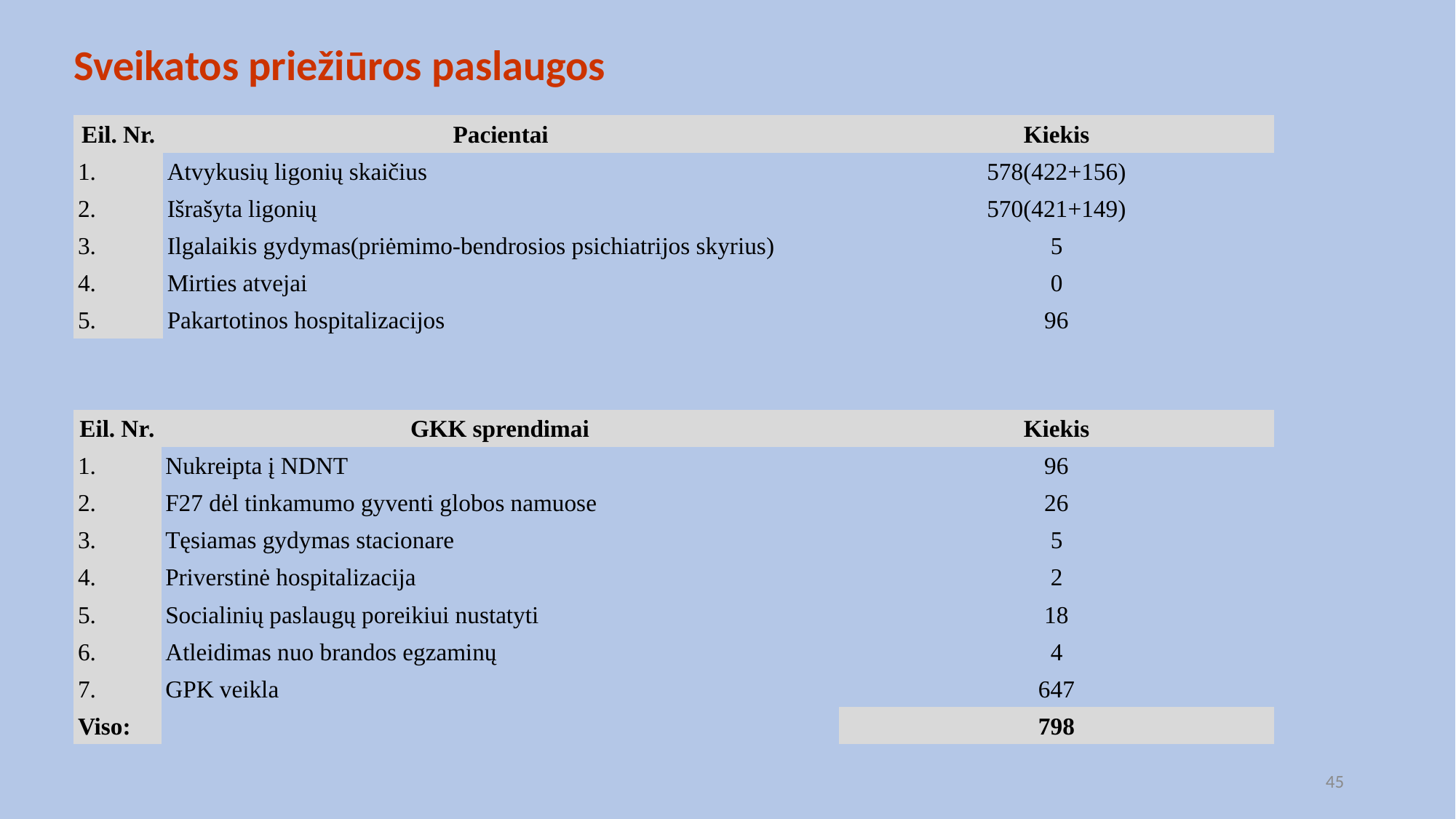

# Sveikatos priežiūros paslaugos
| Eil. Nr. | Pacientai | Kiekis |
| --- | --- | --- |
|  | Atvykusių ligonių skaičius | 578(422+156) |
|  | Išrašyta ligonių | 570(421+149) |
|  | Ilgalaikis gydymas(priėmimo-bendrosios psichiatrijos skyrius) | 5 |
|  | Mirties atvejai | 0 |
|  | Pakartotinos hospitalizacijos | 96 |
| Eil. Nr. | GKK sprendimai | Kiekis |
| --- | --- | --- |
|  | Nukreipta į NDNT | 96 |
|  | F27 dėl tinkamumo gyventi globos namuose | 26 |
|  | Tęsiamas gydymas stacionare | 5 |
|  | Priverstinė hospitalizacija | 2 |
|  | Socialinių paslaugų poreikiui nustatyti | 18 |
|  | Atleidimas nuo brandos egzaminų | 4 |
|  | GPK veikla | 647 |
| Viso: |  | 798 |
45